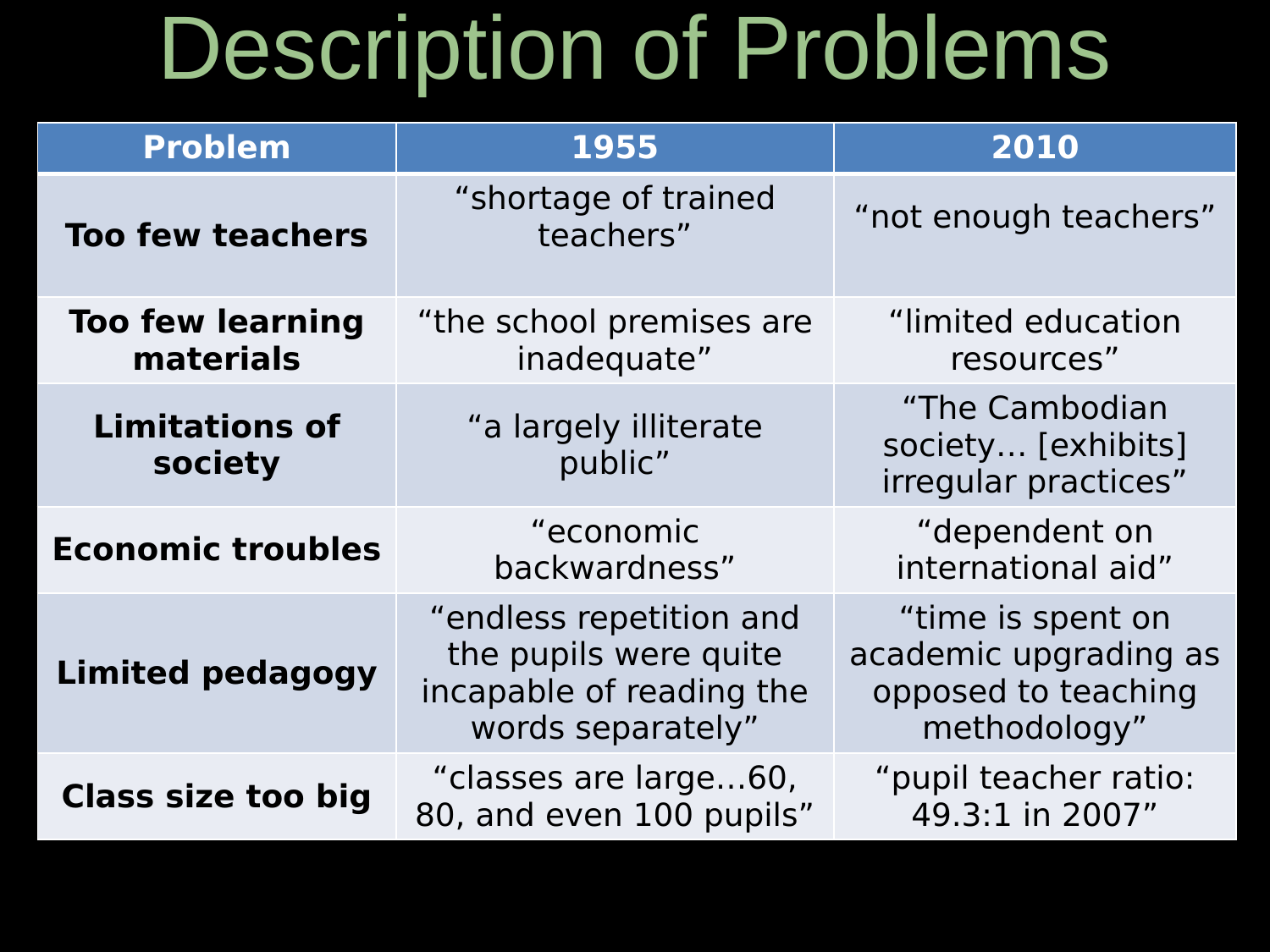

Description of Problems
| Problem | 1955 | 2010 |
| --- | --- | --- |
| Too few teachers | “shortage of trained teachers” | “not enough teachers” |
| Too few learning materials | “the school premises are inadequate” | “limited education resources” |
| Limitations of society | “a largely illiterate public” | “The Cambodian society… [exhibits] irregular practices” |
| Economic troubles | “economic backwardness” | “dependent on international aid” |
| Limited pedagogy | “endless repetition and the pupils were quite incapable of reading the words separately” | “time is spent on academic upgrading as opposed to teaching methodology” |
| Class size too big | “classes are large…60, 80, and even 100 pupils” | “pupil teacher ratio: 49.3:1 in 2007” |